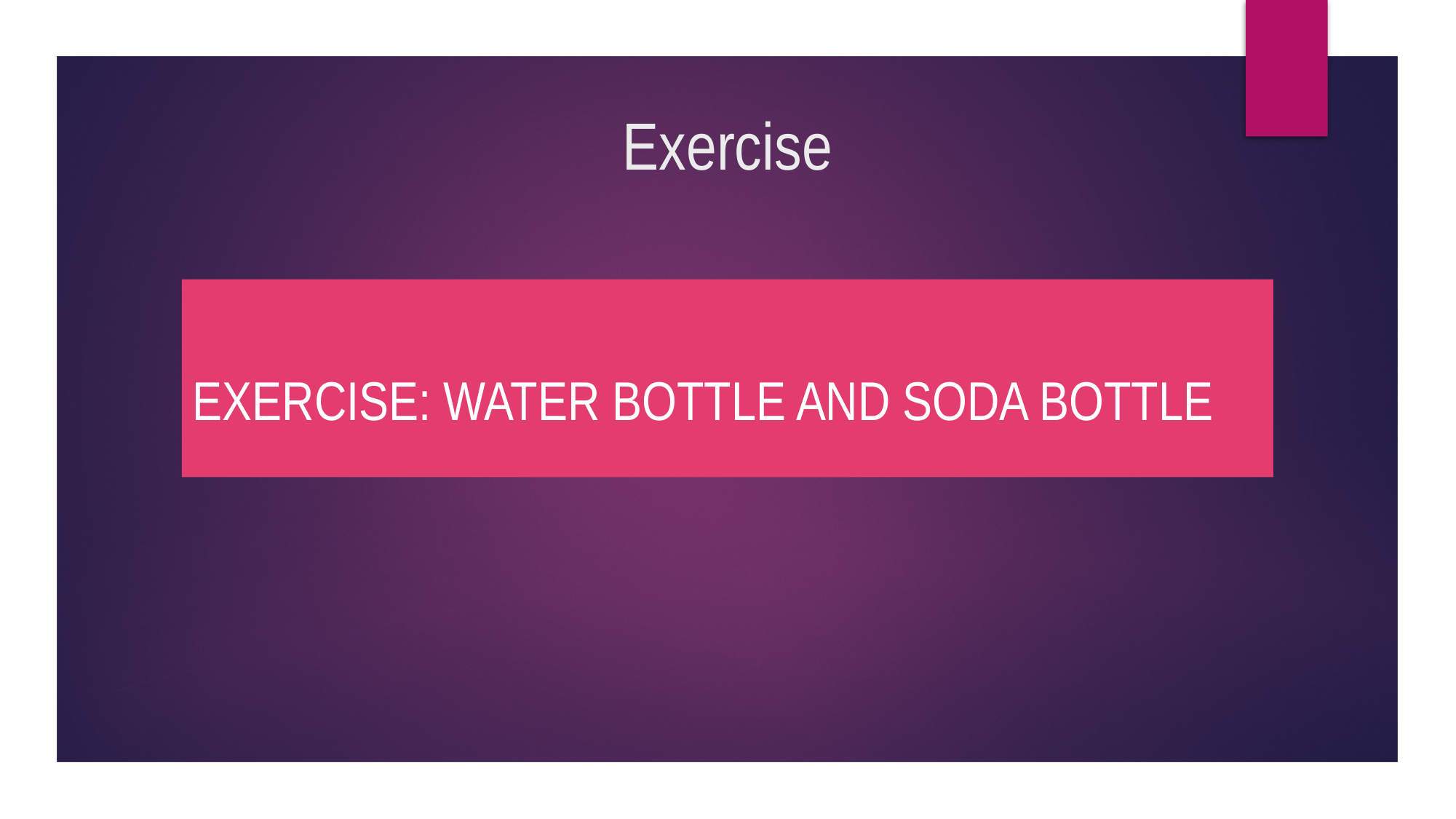

# Exercise

EXERCISE: WATER BOTTLE AND SODA BOTTLE